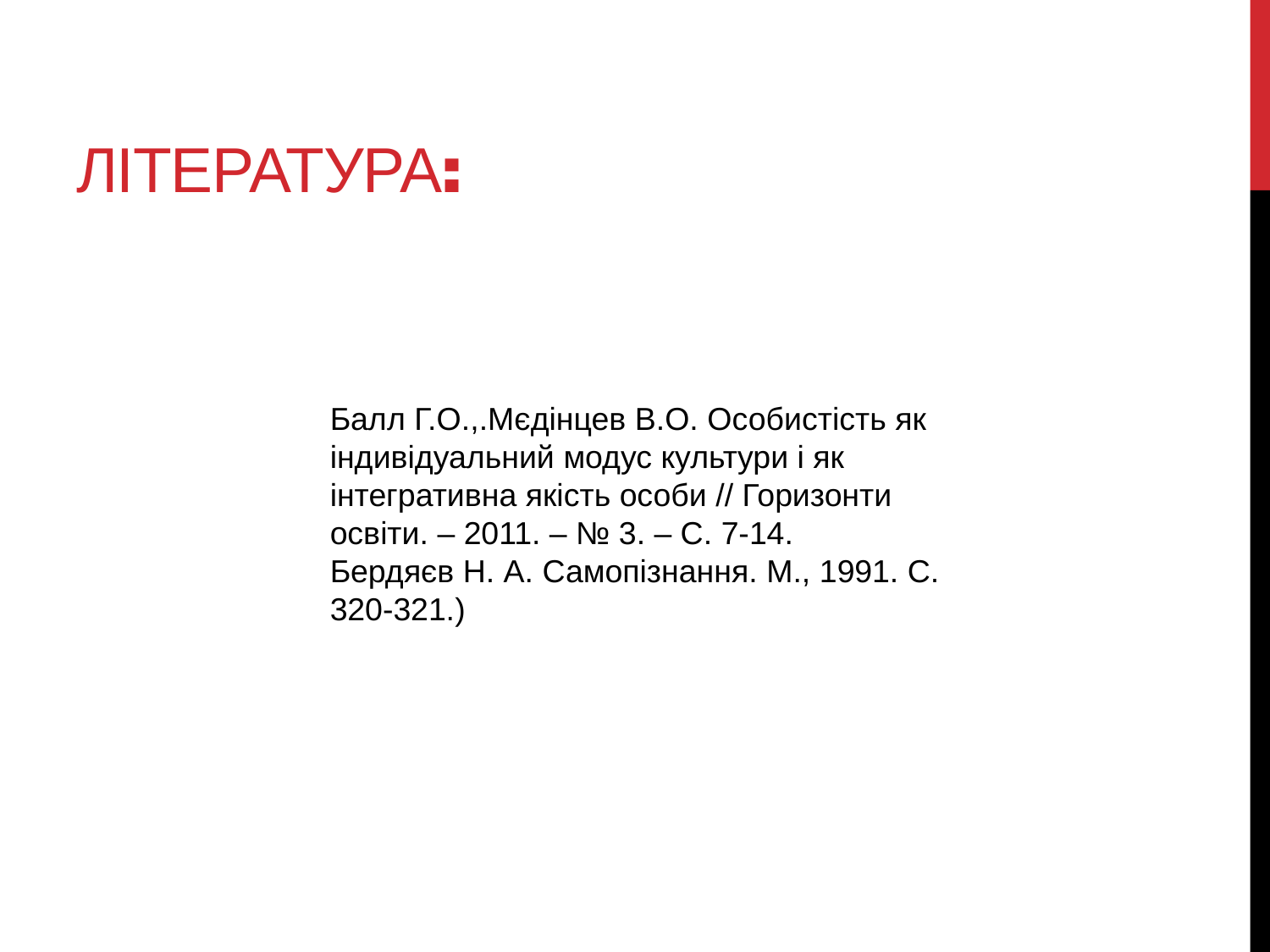

# Література:
Балл Г.О.,.Мєдінцев В.О. Особистість як індивідуальний модус культури і як
інтегративна якість особи // Горизонти освіти. – 2011. – № 3. – С. 7-14.
Бердяєв Н. А. Самопізнання. М., 1991. С. 320-321.)